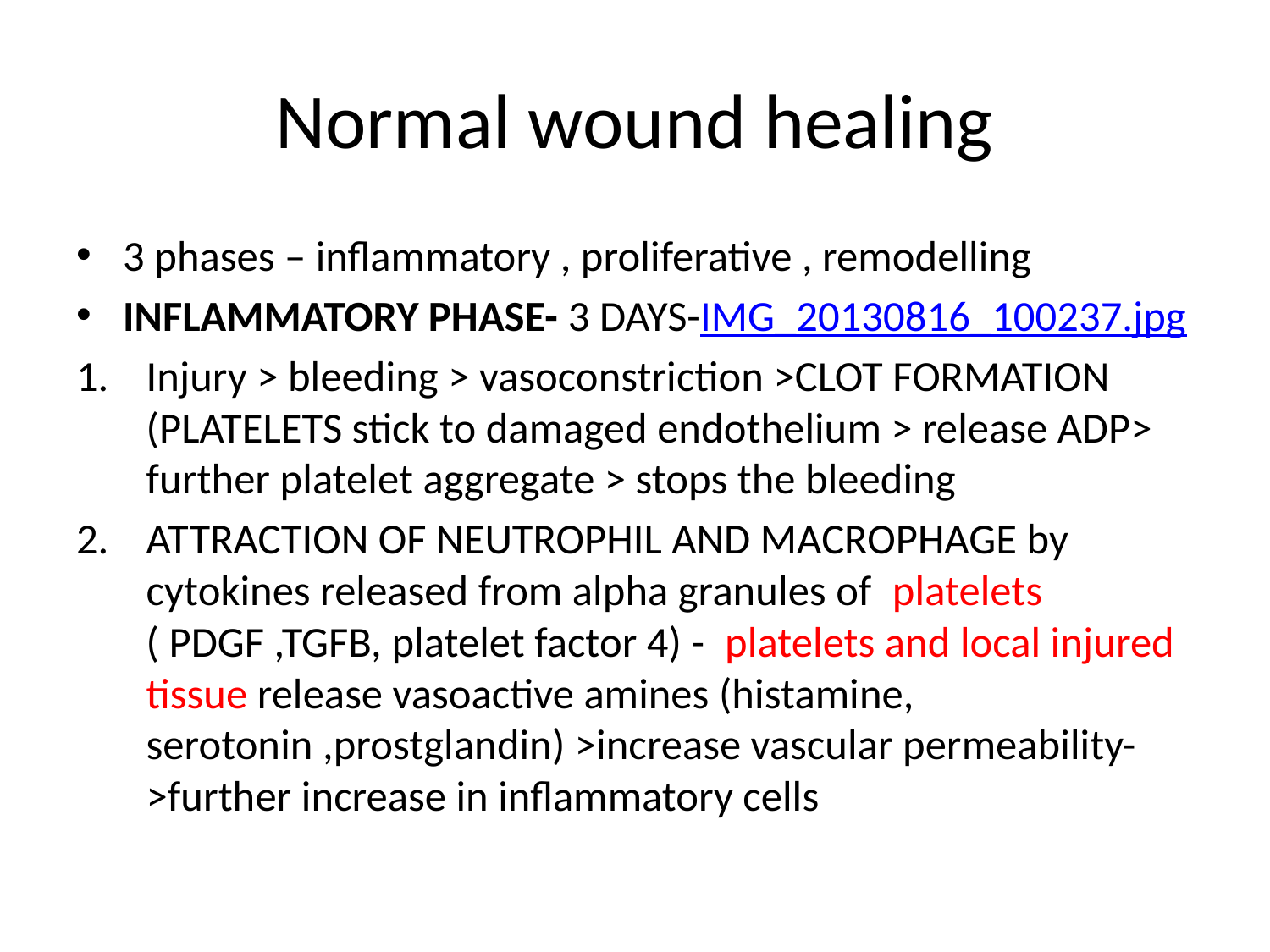

# Normal wound healing
3 phases – inflammatory , proliferative , remodelling
INFLAMMATORY PHASE- 3 DAYS-IMG_20130816_100237.jpg
Injury > bleeding > vasoconstriction >CLOT FORMATION (PLATELETS stick to damaged endothelium > release ADP> further platelet aggregate > stops the bleeding
ATTRACTION OF NEUTROPHIL AND MACROPHAGE by cytokines released from alpha granules of  platelets ( PDGF ,TGFB, platelet factor 4) -  platelets and local injured tissue release vasoactive amines (histamine, serotonin ,prostglandin) >increase vascular permeability->further increase in inflammatory cells